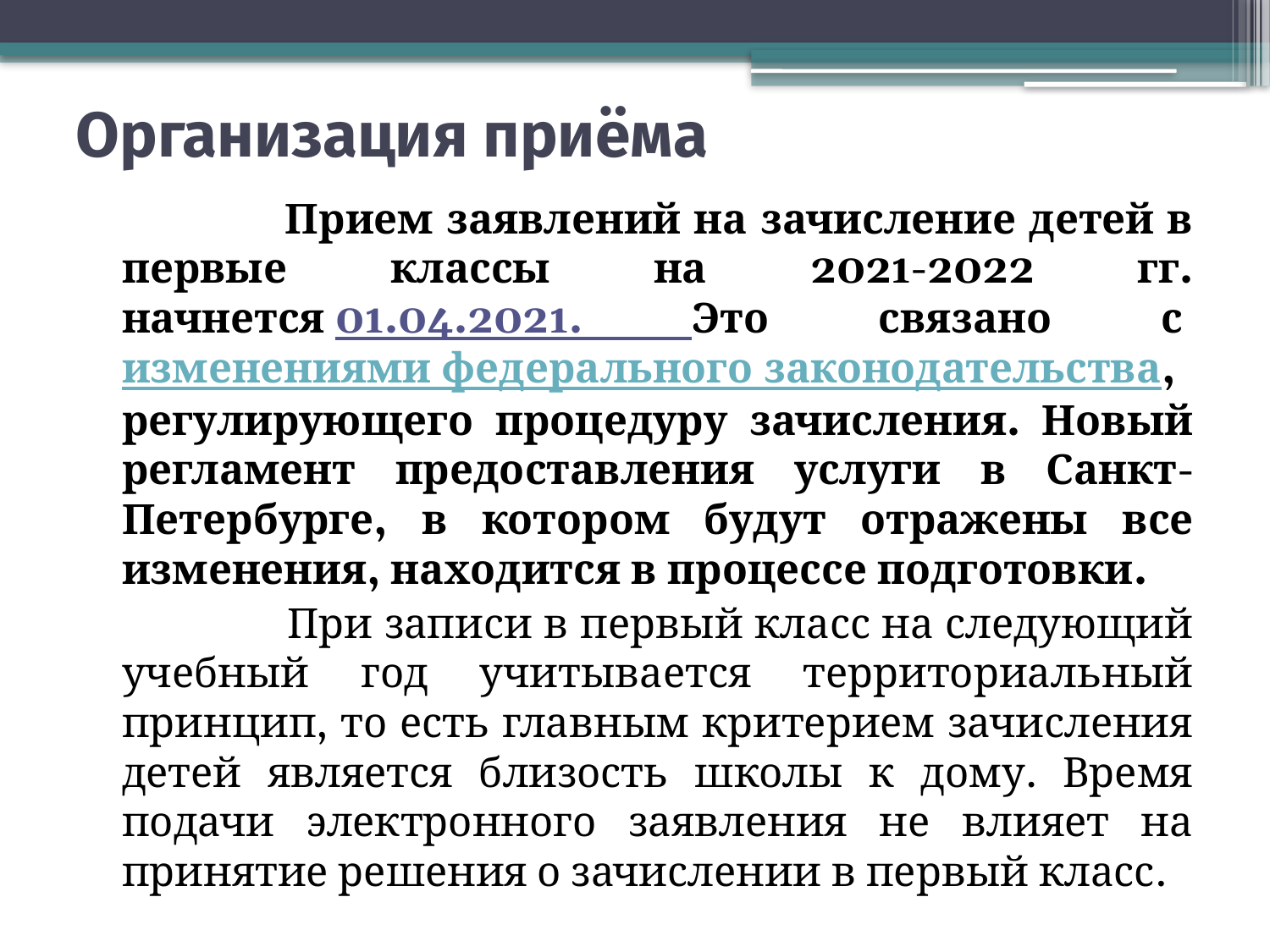

# Организация приёма
               Прием заявлений на зачисление детей в первые классы на 2021-2022 гг. начнется 01.04.2021. Это связано с изменениями федерального законодательства, регулирующего процедуру зачисления. Новый регламент предоставления услуги в Санкт-Петербурге, в котором будут отражены все изменения, находится в процессе подготовки.
                 При записи в первый класс на следующий учебный год учитывается территориальный принцип, то есть главным критерием зачисления детей является близость школы к дому. Время подачи электронного заявления не влияет на принятие решения о зачислении в первый класс.